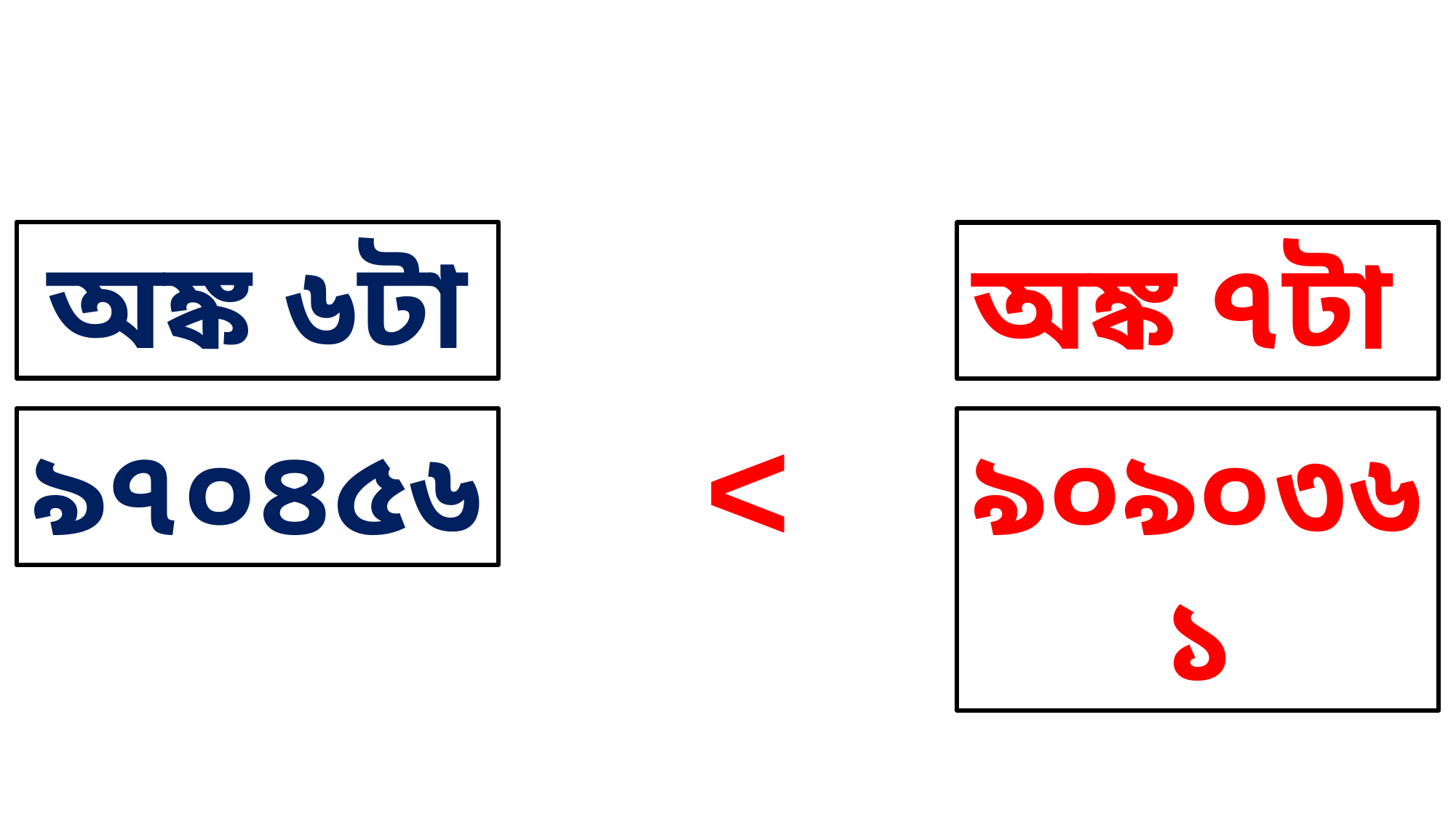

অঙ্ক ৬টা
অঙ্ক ৭টা
<
৯৭০৪৫৬
৯০৯০৩৬১